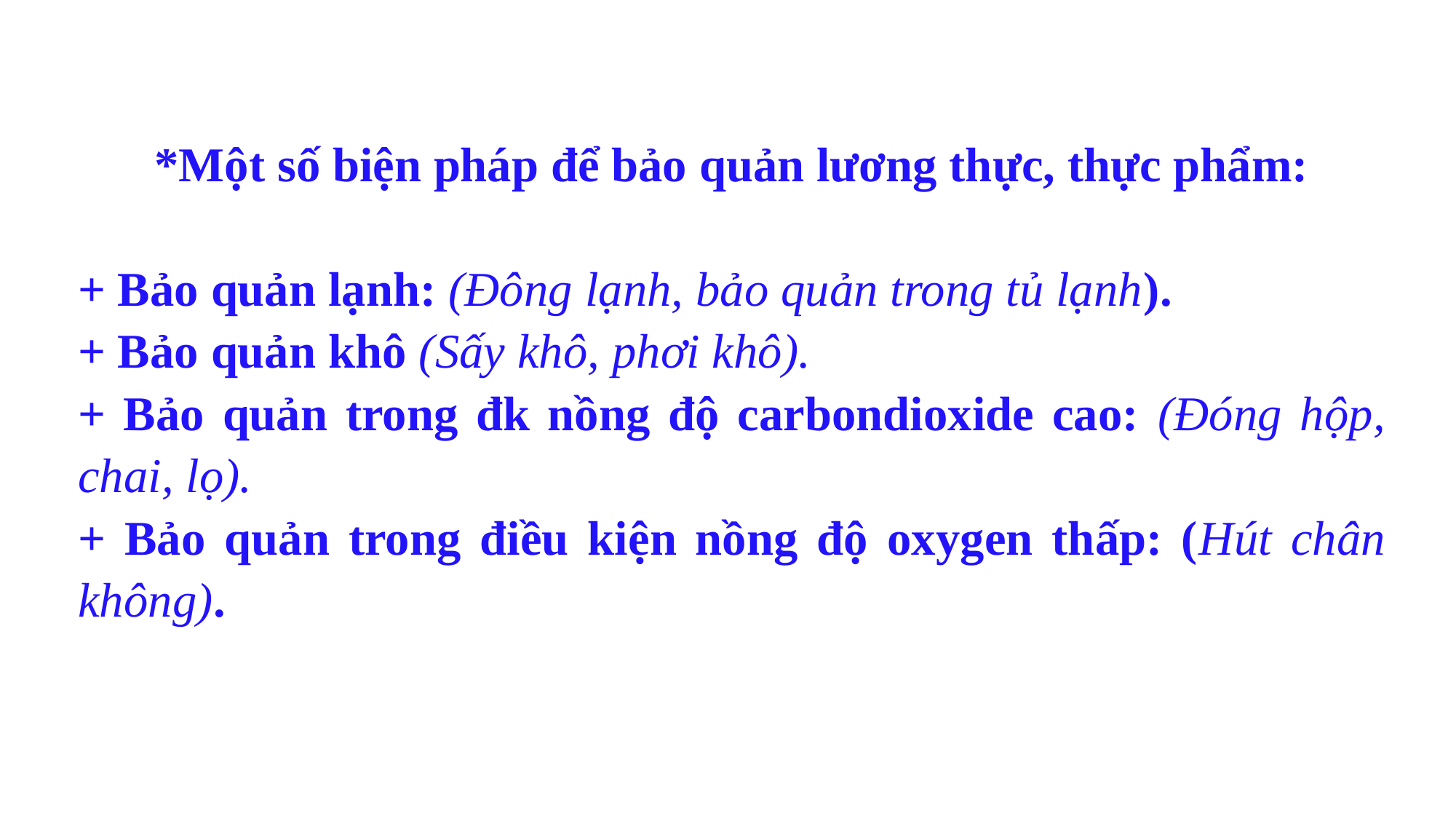

*Một số biện pháp để bảo quản lương thực, thực phẩm:

+ Bảo quản lạnh: (Đông lạnh, bảo quản trong tủ lạnh).
+ Bảo quản khô (Sấy khô, phơi khô).
+ Bảo quản trong đk nồng độ carbondioxide cao: (Đóng hộp, chai, lọ).
+ Bảo quản trong điều kiện nồng độ oxygen thấp: (Hút chân không).